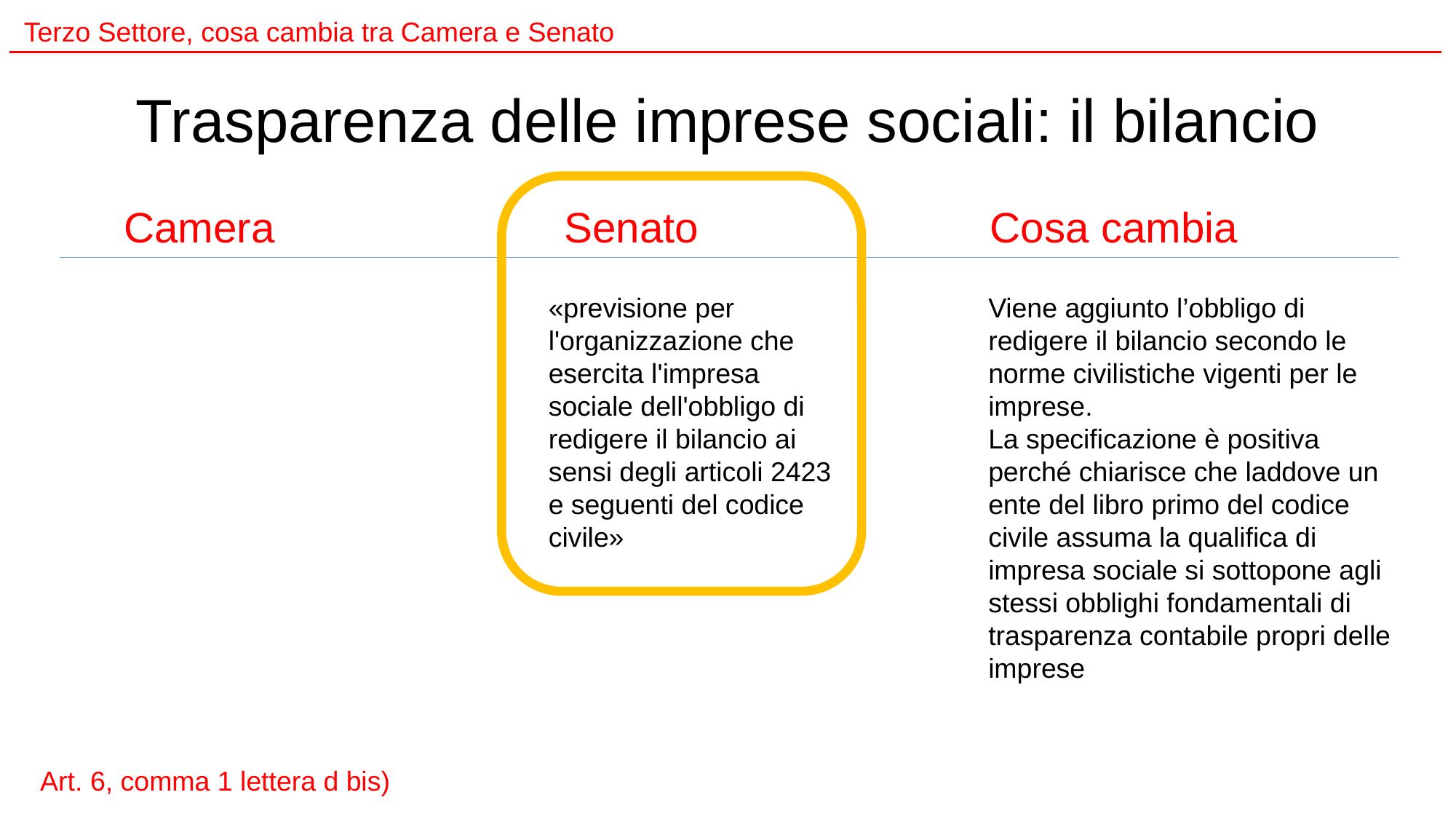

# Trasparenza delle imprese sociali: il bilancio

Viene aggiunto l’obbligo di redigere il bilancio secondo le norme civilistiche vigenti per le imprese.
La specificazione è positiva perché chiarisce che laddove un ente del libro primo del codice civile assuma la qualifica di impresa sociale si sottopone agli stessi obblighi fondamentali di trasparenza contabile propri delle imprese
«previsione per l'organizzazione che esercita l'impresa sociale dell'obbligo di redigere il bilancio ai sensi degli articoli 2423 e seguenti del codice civile»
Art. 6, comma 1 lettera d bis)